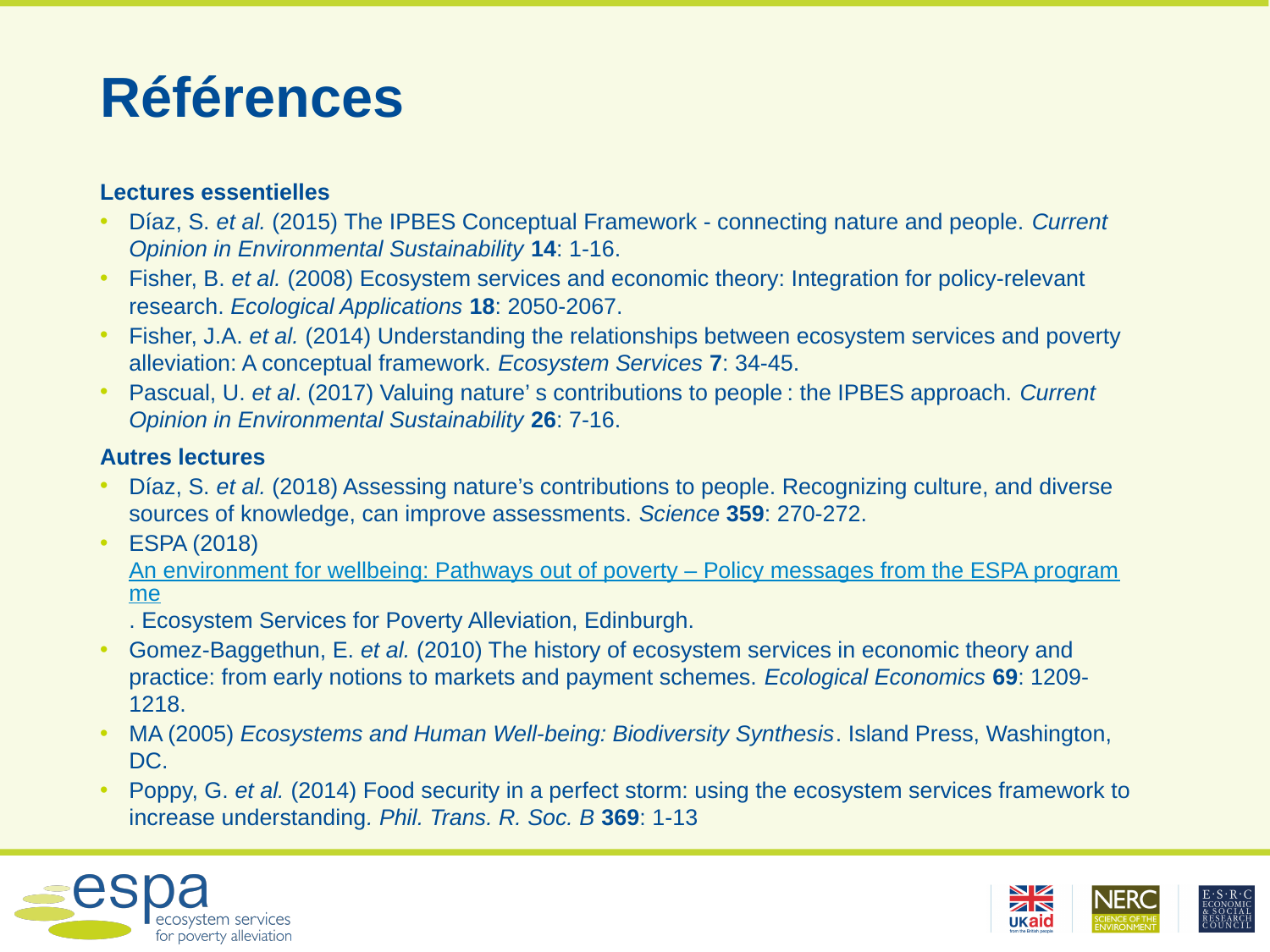

# Références
Lectures essentielles
Díaz, S. et al. (2015) The IPBES Conceptual Framework - connecting nature and people. Current Opinion in Environmental Sustainability 14: 1-16.
Fisher, B. et al. (2008) Ecosystem services and economic theory: Integration for policy-relevant research. Ecological Applications 18: 2050-2067.
Fisher, J.A. et al. (2014) Understanding the relationships between ecosystem services and poverty alleviation: A conceptual framework. Ecosystem Services 7: 34-45.
Pascual, U. et al. (2017) Valuing nature’ s contributions to people : the IPBES approach. Current Opinion in Environmental Sustainability 26: 7-16.
Autres lectures
Díaz, S. et al. (2018) Assessing nature’s contributions to people. Recognizing culture, and diverse sources of knowledge, can improve assessments. Science 359: 270-272.
ESPA (2018) An environment for wellbeing: Pathways out of poverty – Policy messages from the ESPA programme. Ecosystem Services for Poverty Alleviation, Edinburgh.
Gomez-Baggethun, E. et al. (2010) The history of ecosystem services in economic theory and practice: from early notions to markets and payment schemes. Ecological Economics 69: 1209-1218.
MA (2005) Ecosystems and Human Well-being: Biodiversity Synthesis. Island Press, Washington, DC.
Poppy, G. et al. (2014) Food security in a perfect storm: using the ecosystem services framework to increase understanding. Phil. Trans. R. Soc. B 369: 1-13